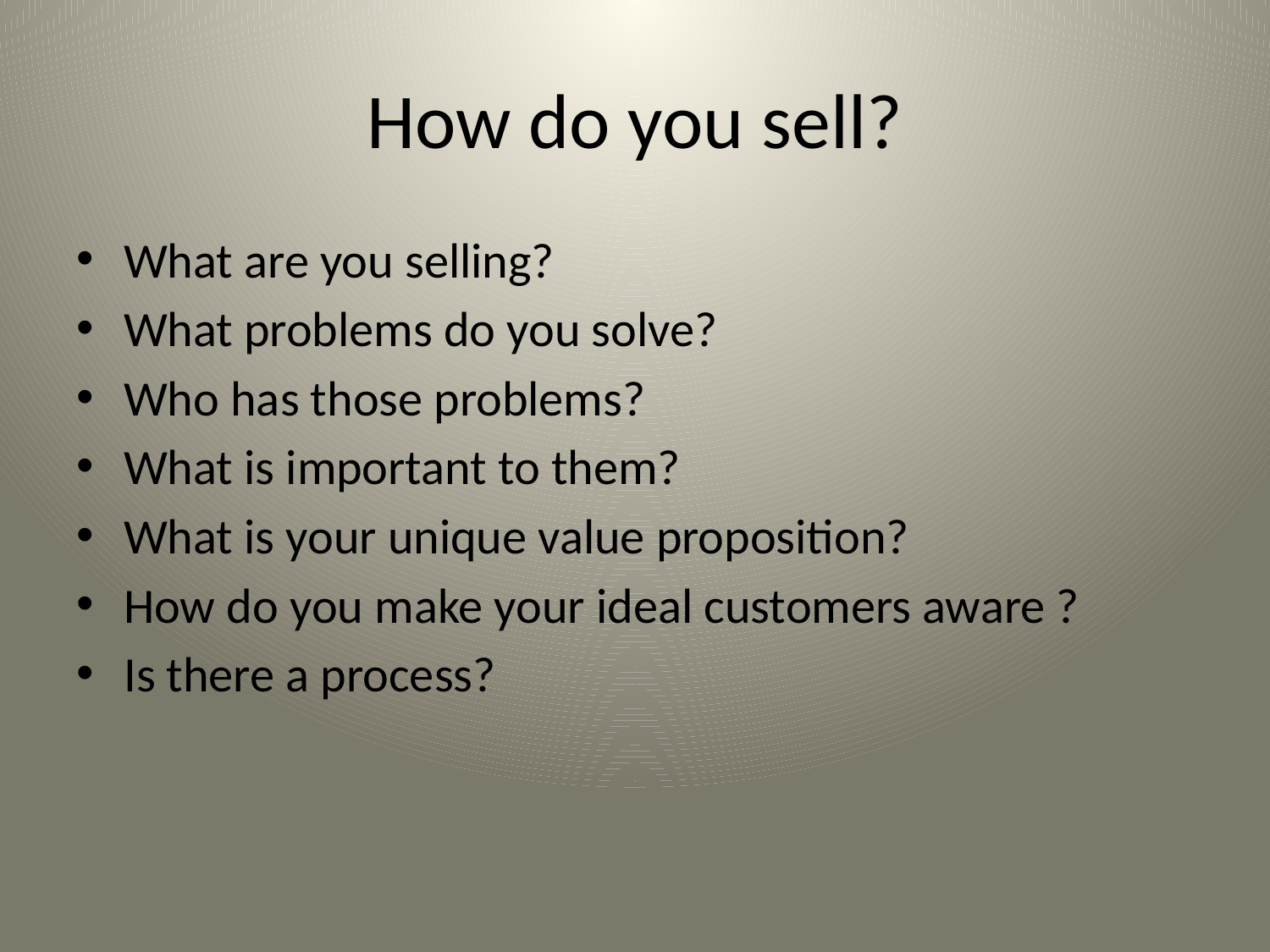

# How do you sell?
What are you selling?
What problems do you solve?
Who has those problems?
What is important to them?
What is your unique value proposition?
How do you make your ideal customers aware ?
Is there a process?